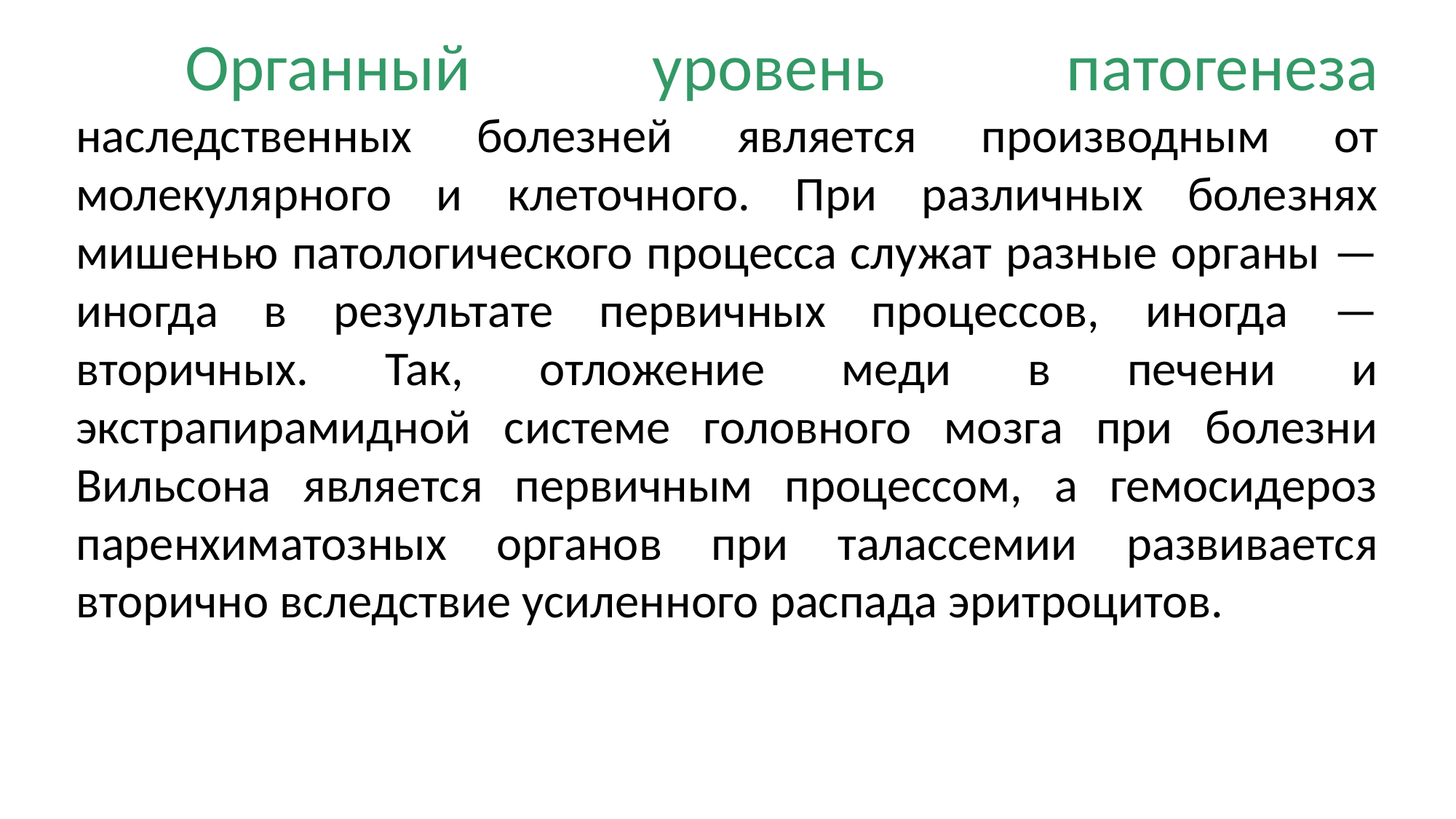

Органный уровень патогенеза наследственных болезней является производным от молекулярного и клеточного. При различных болезнях мишенью патологического процесса служат разные органы — иногда в результате первичных процессов, иногда — вторичных. Так, отложение меди в печени и экстрапирамидной системе головного мозга при болезни Вильсона является первичным процессом, а гемосидероз паренхиматозных органов при талассемии развивается вторично вследствие усиленного распада эритроцитов.